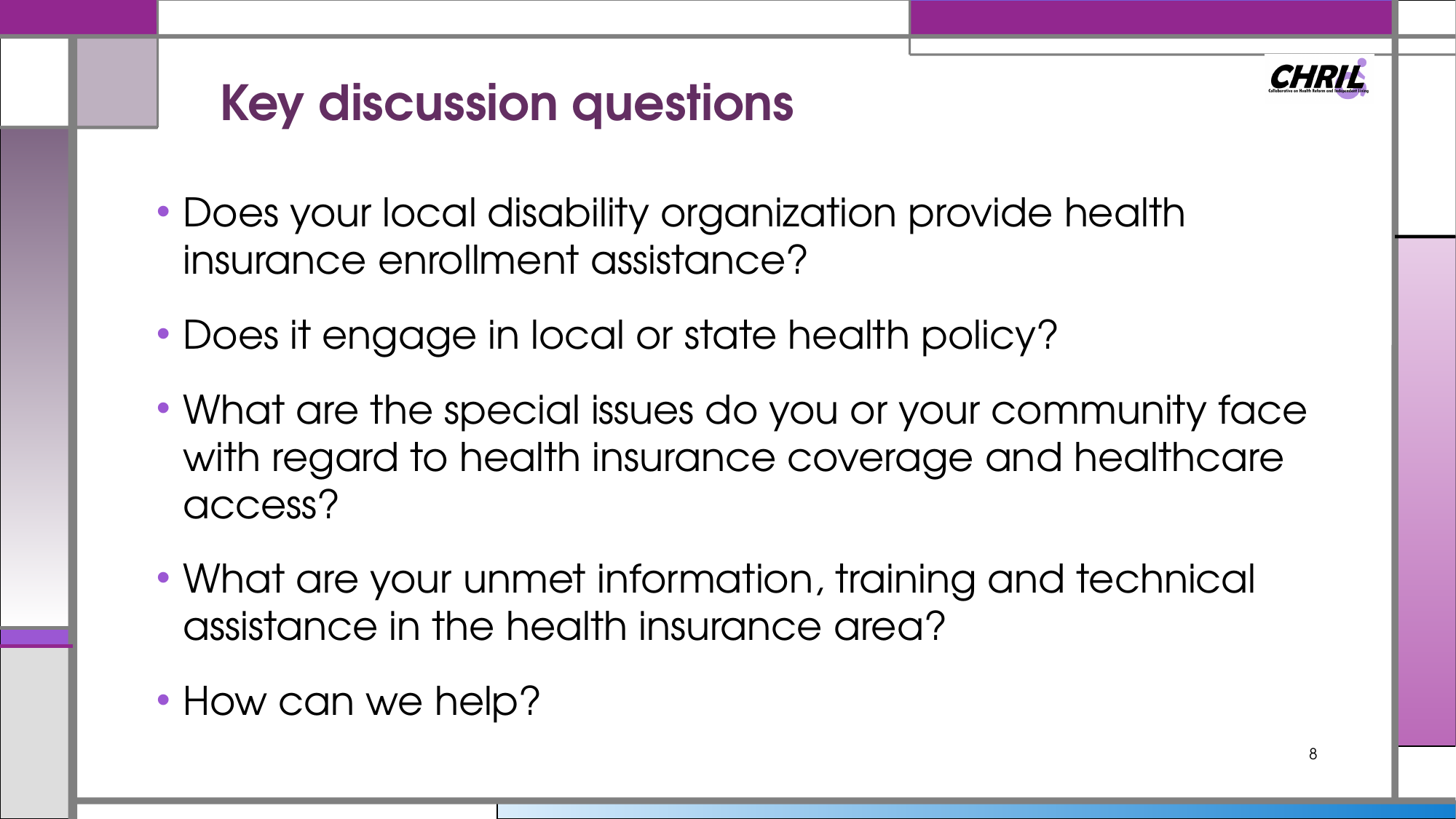

# Key discussion questions
Does your local disability organization provide health insurance enrollment assistance?
Does it engage in local or state health policy?
What are the special issues do you or your community face with regard to health insurance coverage and healthcare access?
What are your unmet information, training and technical assistance in the health insurance area?
How can we help?
8